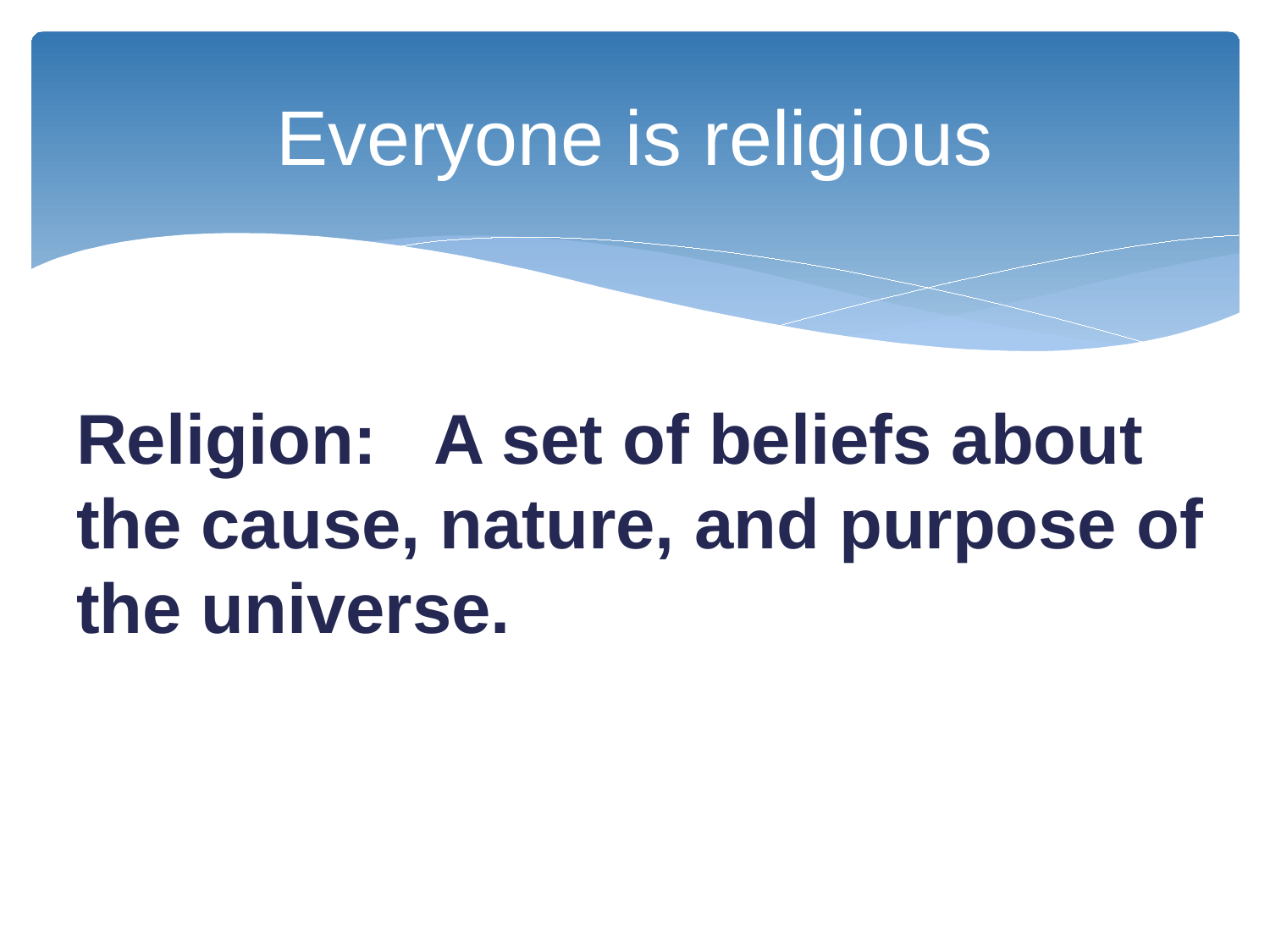

# Everyone is religious

Religion:   A set of beliefs about the cause, nature, and purpose of the universe.